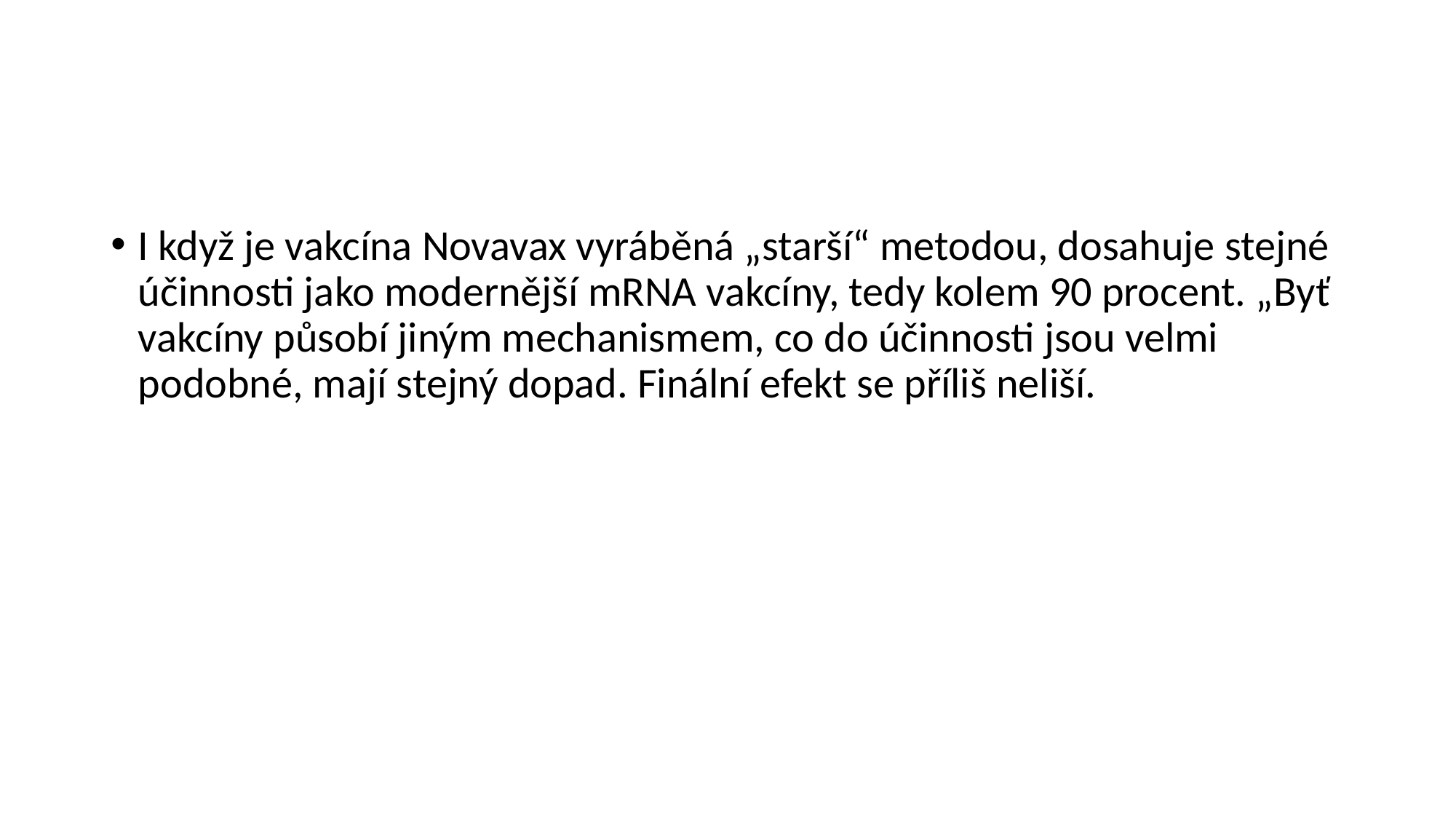

#
I když je vakcína Novavax vyráběná „starší“ metodou, dosahuje stejné účinnosti jako modernější mRNA vakcíny, tedy kolem 90 procent. „Byť vakcíny působí jiným mechanismem, co do účinnosti jsou velmi podobné, mají stejný dopad. Finální efekt se příliš neliší.